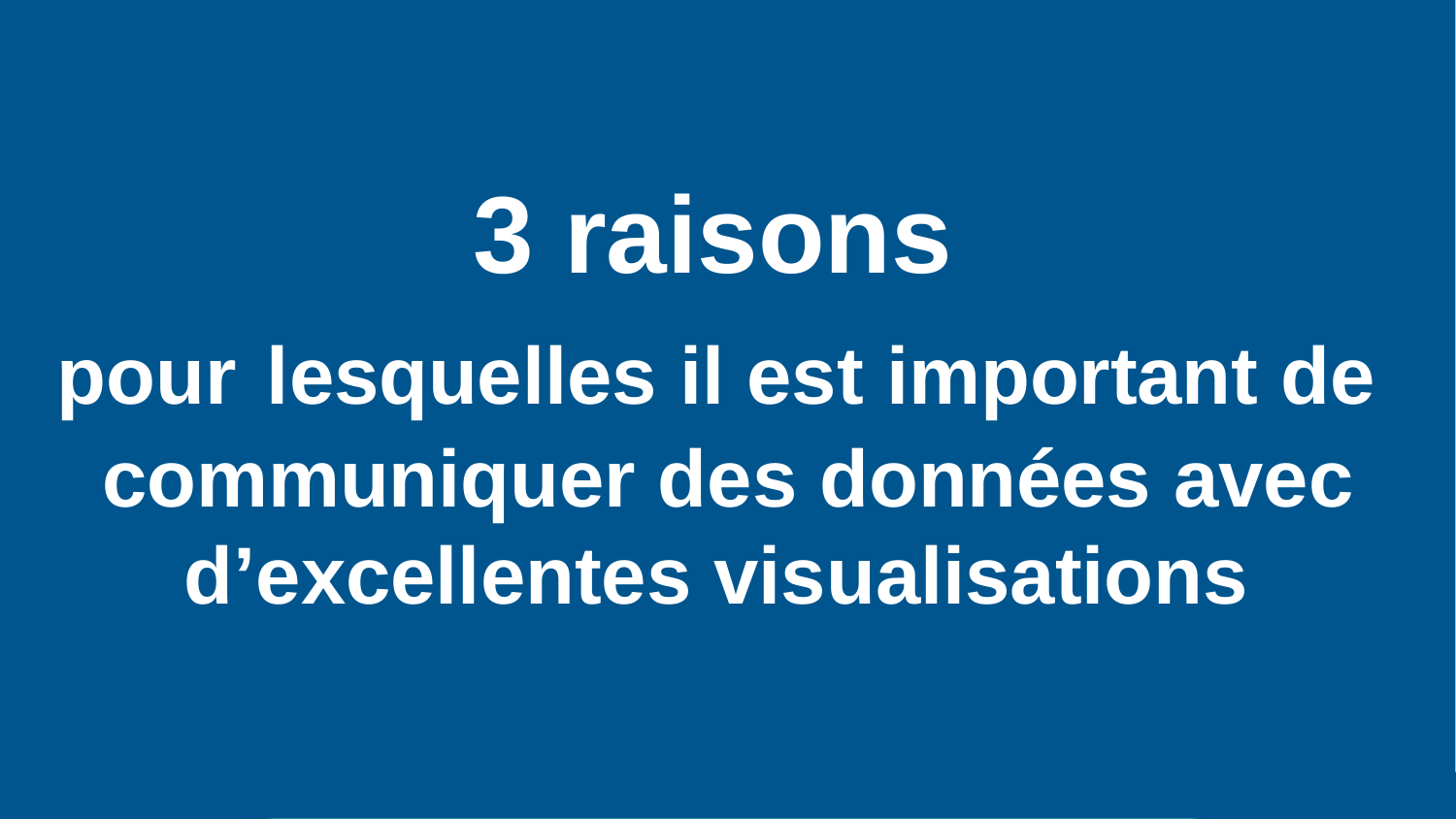

# 3 raisons pour lesquelles il est important de communiquer des données avec d’excellentes visualisations